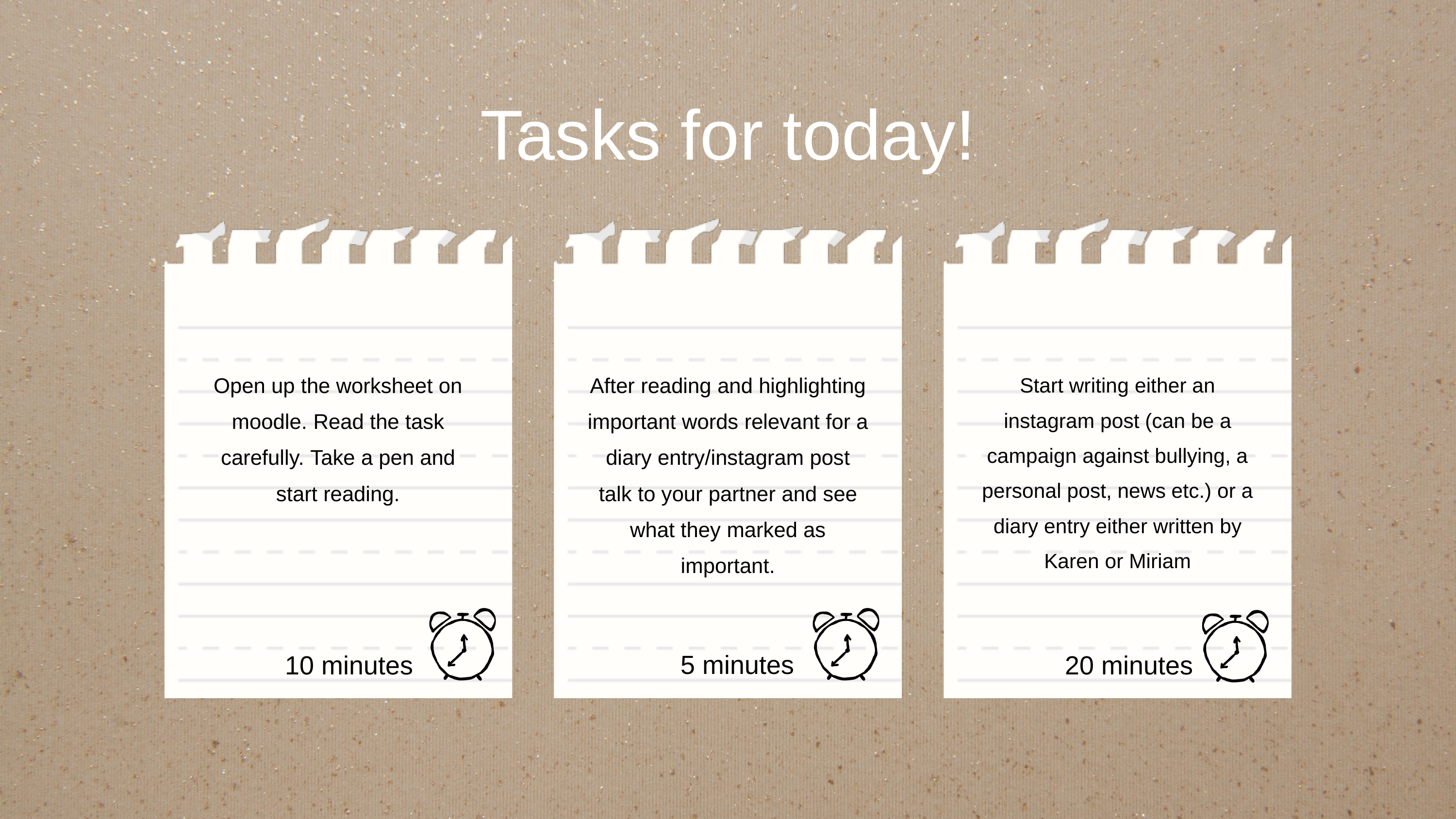

Tasks for today!

Open up the worksheet on moodle. Read the task carefully. Take a pen and start reading.
After reading and highlighting important words relevant for a diary entry/instagram post talk to your partner and see what they marked as important.
Start writing either an instagram post (can be a campaign against bullying, a personal post, news etc.) or a diary entry either written by Karen or Miriam

5 minutes
10 minutes
20 minutes